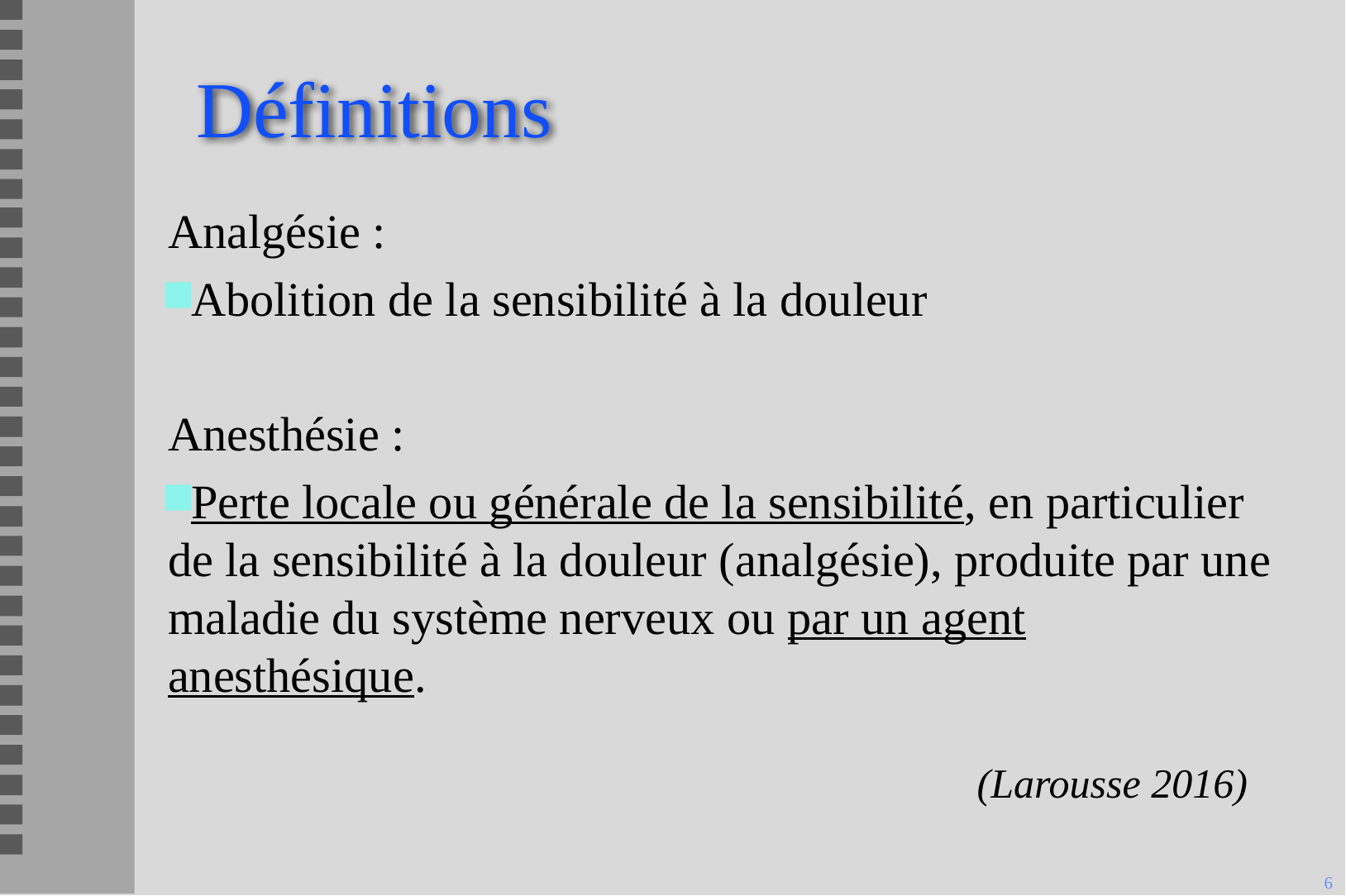

# Définitions
Analgésie :
Abolition de la sensibilité à la douleur

Anesthésie :
Perte locale ou générale de la sensibilité, en particulier de la sensibilité à la douleur (analgésie), produite par une maladie du système nerveux ou par un agent anesthésique.

(Larousse 2016)

6